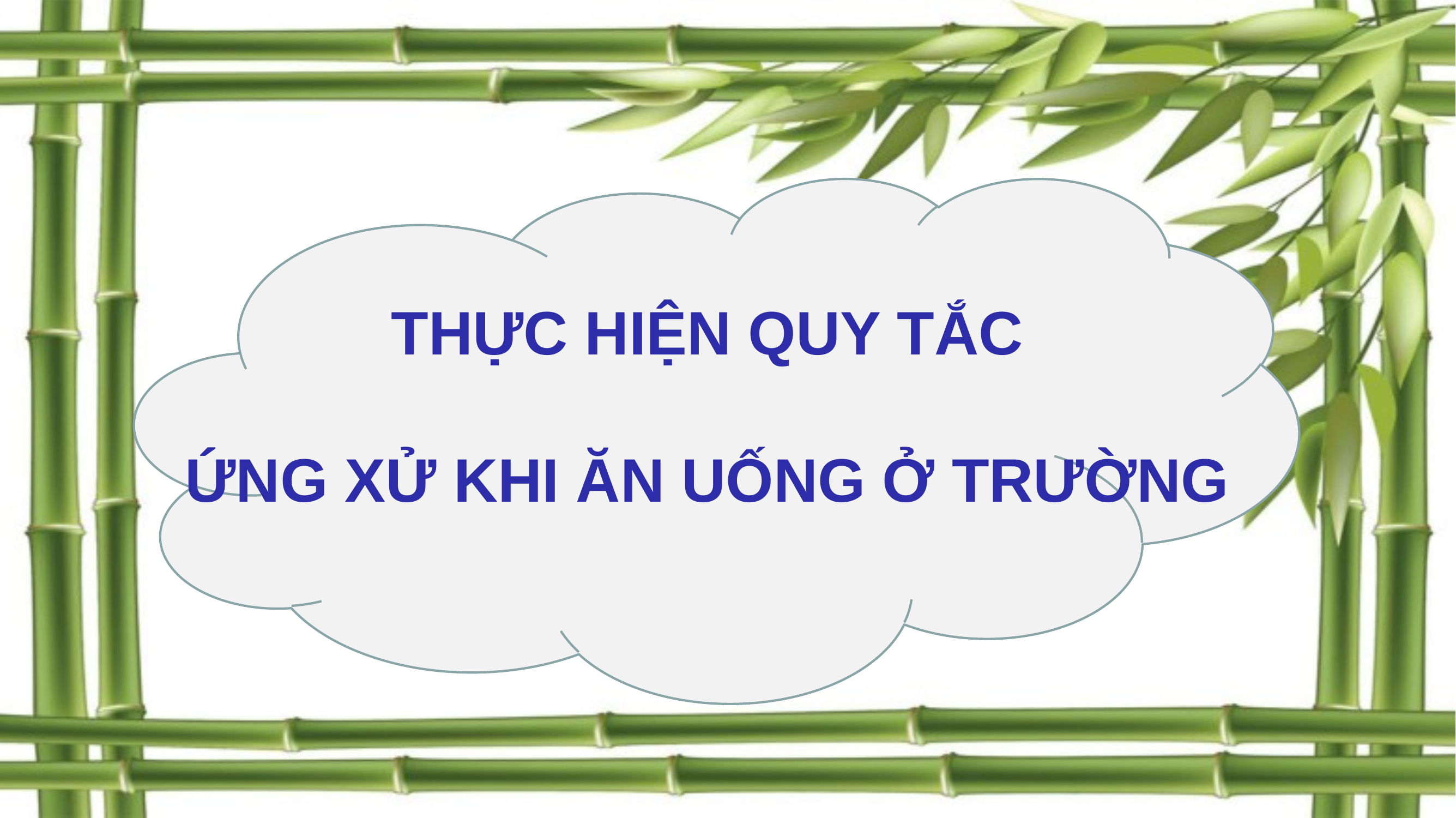

THỰC HIỆN QUY TẮC

ỨNG XỬ KHI ĂN UỐNG Ở TRƯỜNG